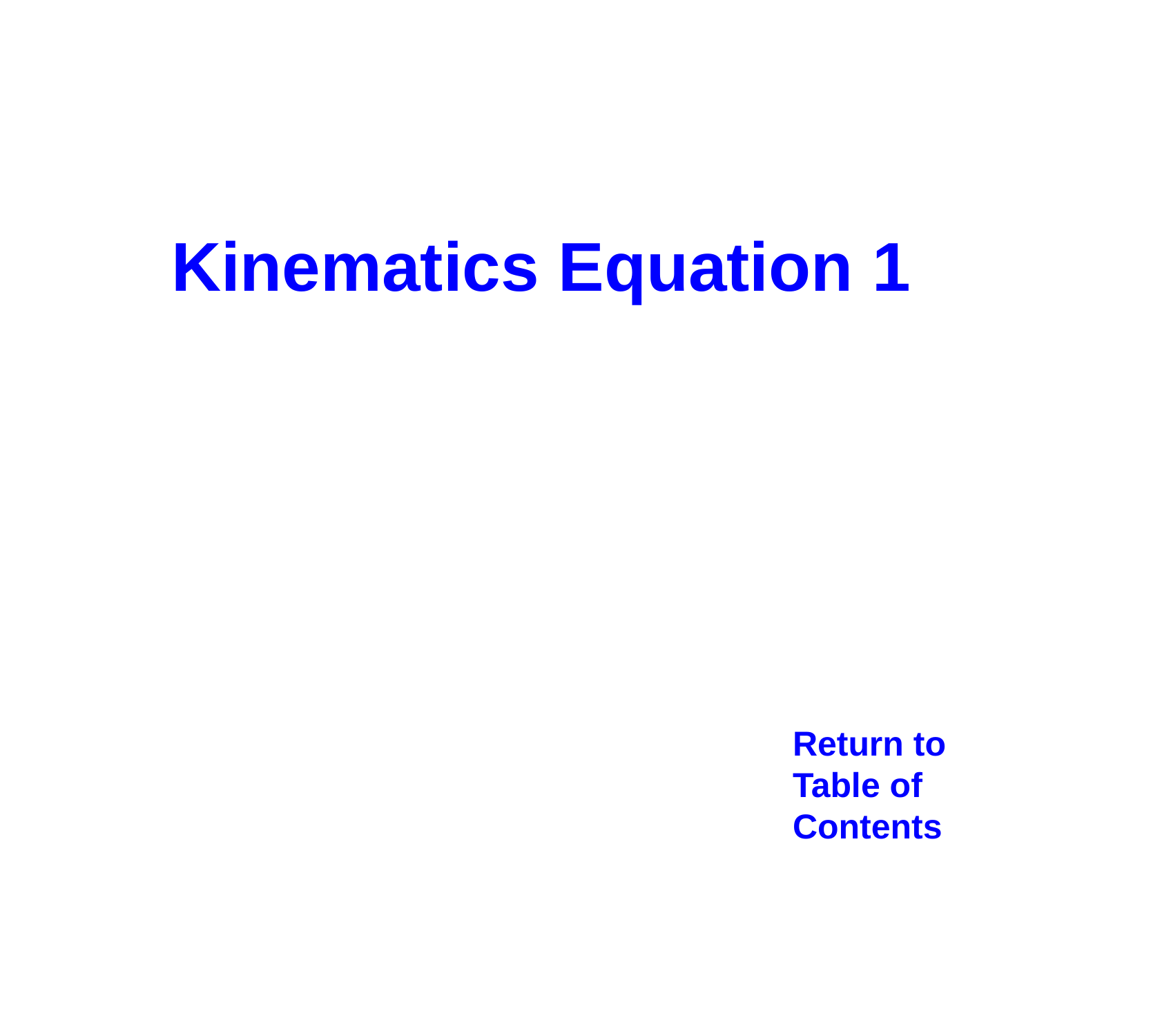

Kinematics Equation 1
Return to
Table of
Contents